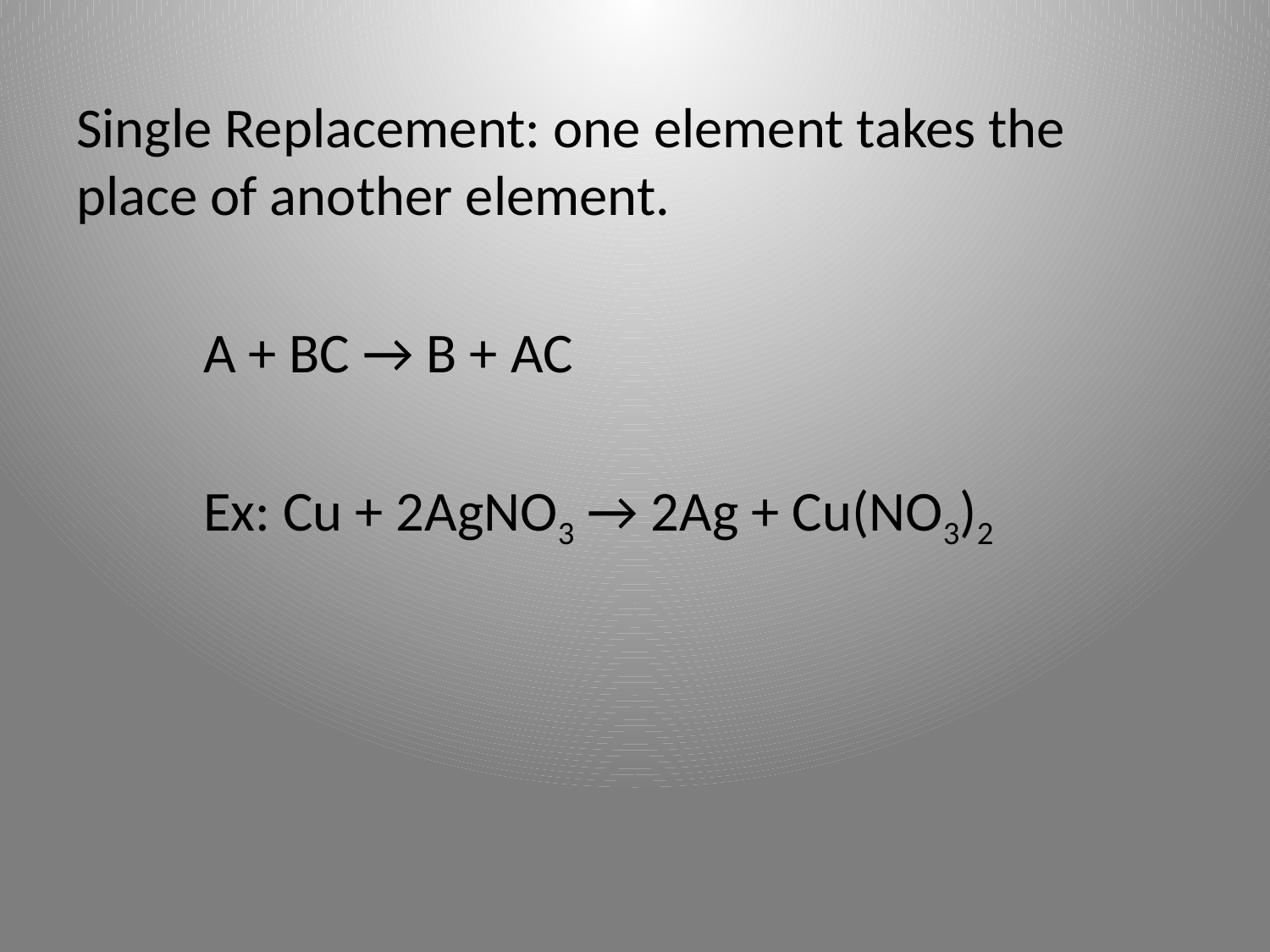

Single Replacement: one element takes the place of another element.

	A + BC → B + AC

	Ex: Cu + 2AgNO3 → 2Ag + Cu(NO3)2